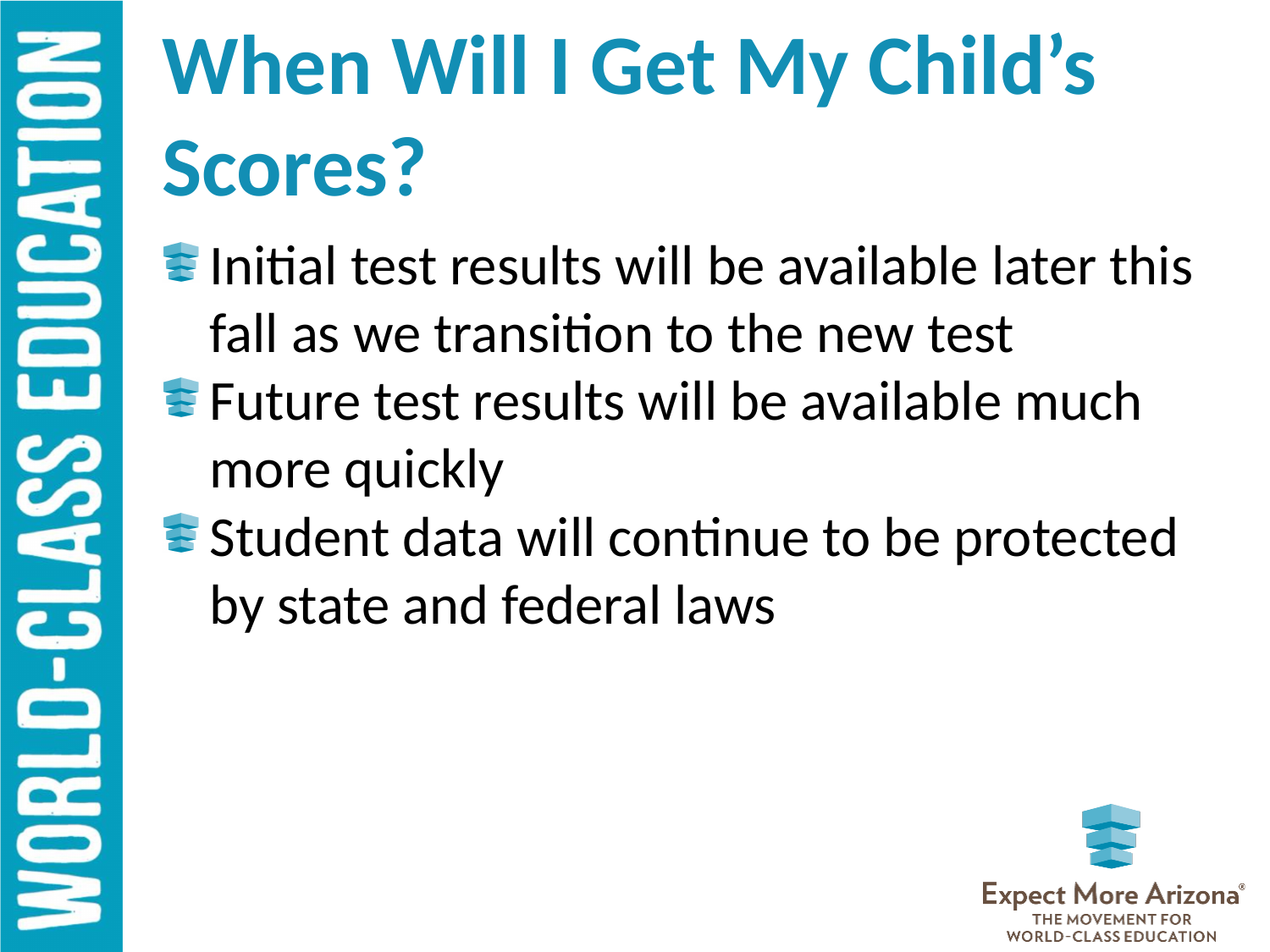

# When Will I Get My Child’s Scores?
Initial test results will be available later this fall as we transition to the new test
Future test results will be available much more quickly
Student data will continue to be protected by state and federal laws